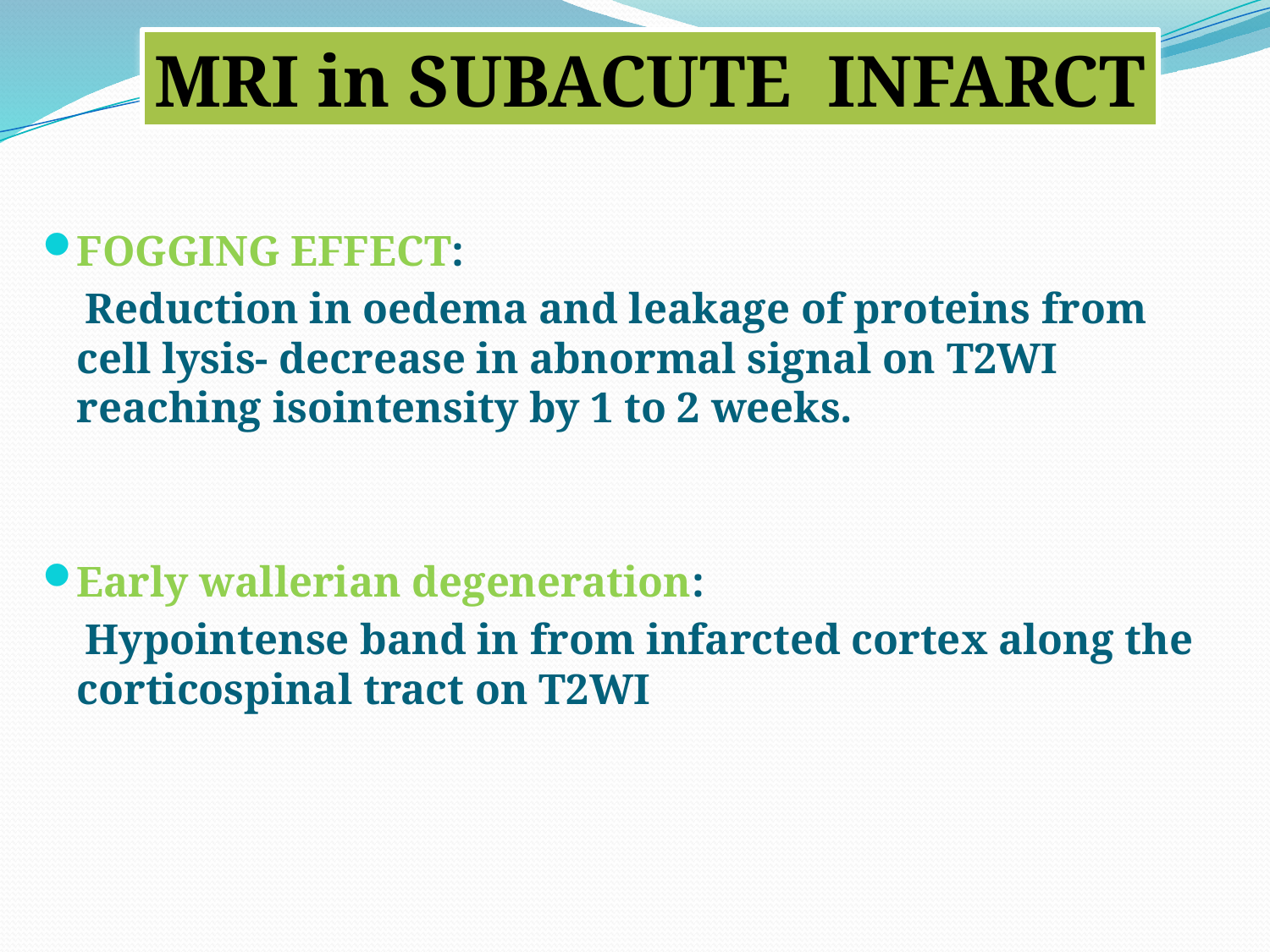

MRI in SUBACUTE  INFARCT
FOGGING EFFECT:
    Reduction in oedema and leakage of proteins from cell lysis- decrease in abnormal signal on T2WI reaching isointensity by 1 to 2 weeks.

Early wallerian degeneration:
    Hypointense band in from infarcted cortex along the corticospinal tract on T2WI